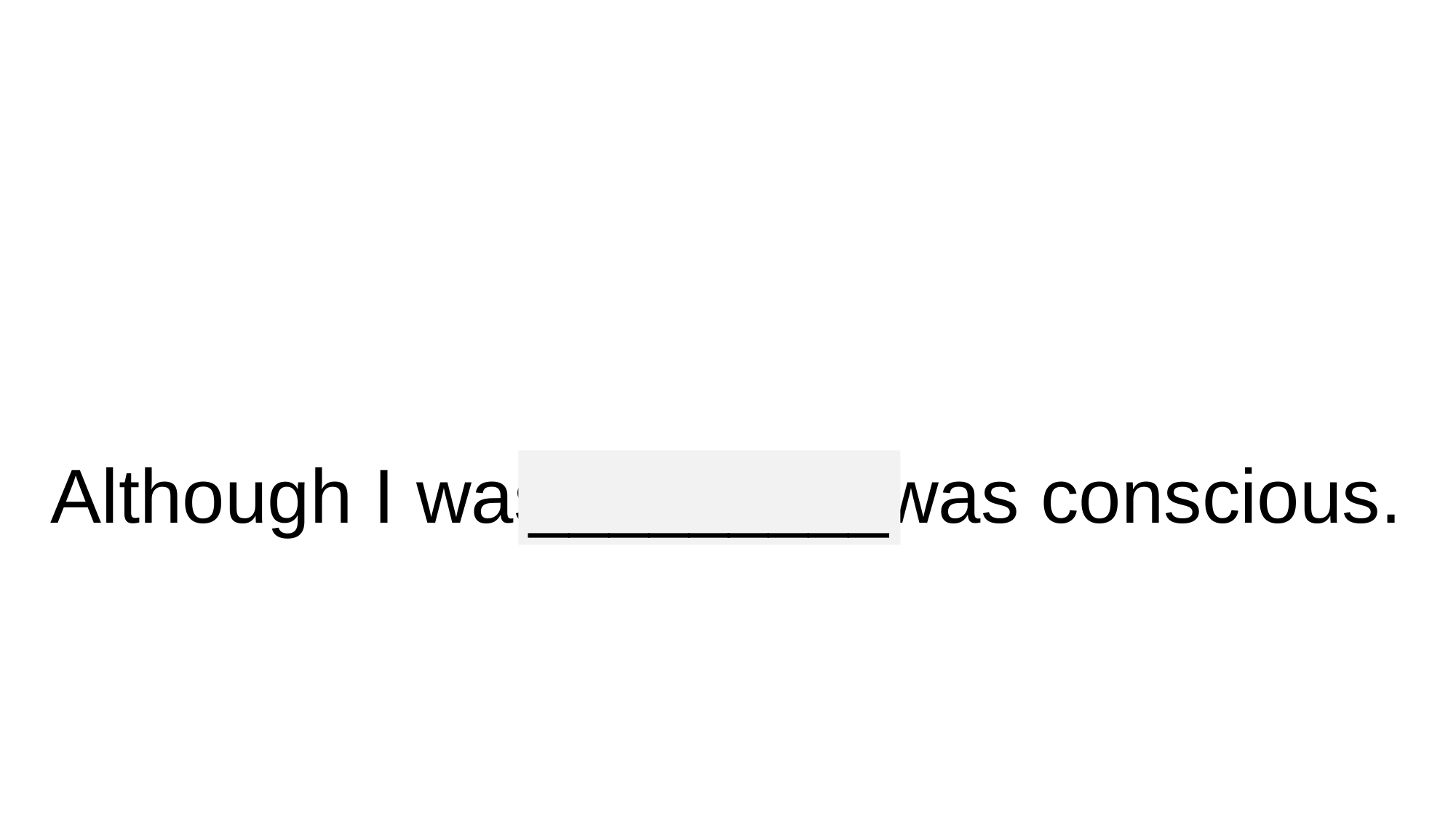

# Although I was in pain, I was conscious.
_________